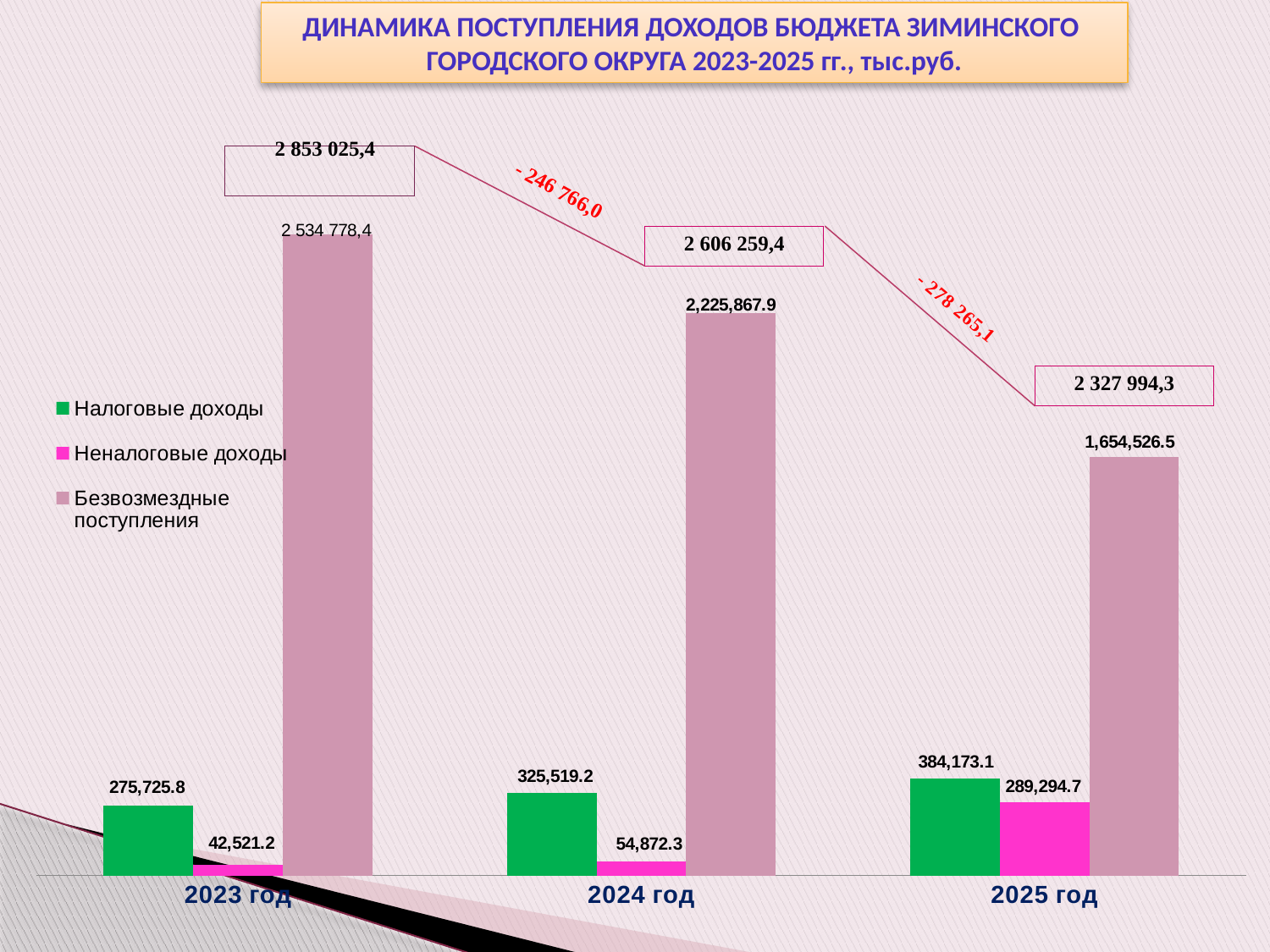

ДИНАМИКА ПОСТУПЛЕНИЯ ДОХОДОВ БЮДЖЕТА ЗИМИНСКОГО  ГОРОДСКОГО ОКРУГА 2023-2025 гг., тыс.руб.
#

### Chart

| Category | Налоговые доходы | Неналоговые доходы | Безвозмездные поступления |
|---|---|---|---|
| 2023 год | 275725.8 | 42521.2 | 2534778.5 |
| 2024 год | 325519.2 | 54872.3 | 2225867.9 |
| 2025 год | 384173.1 | 289294.7 | 1654526.5 |